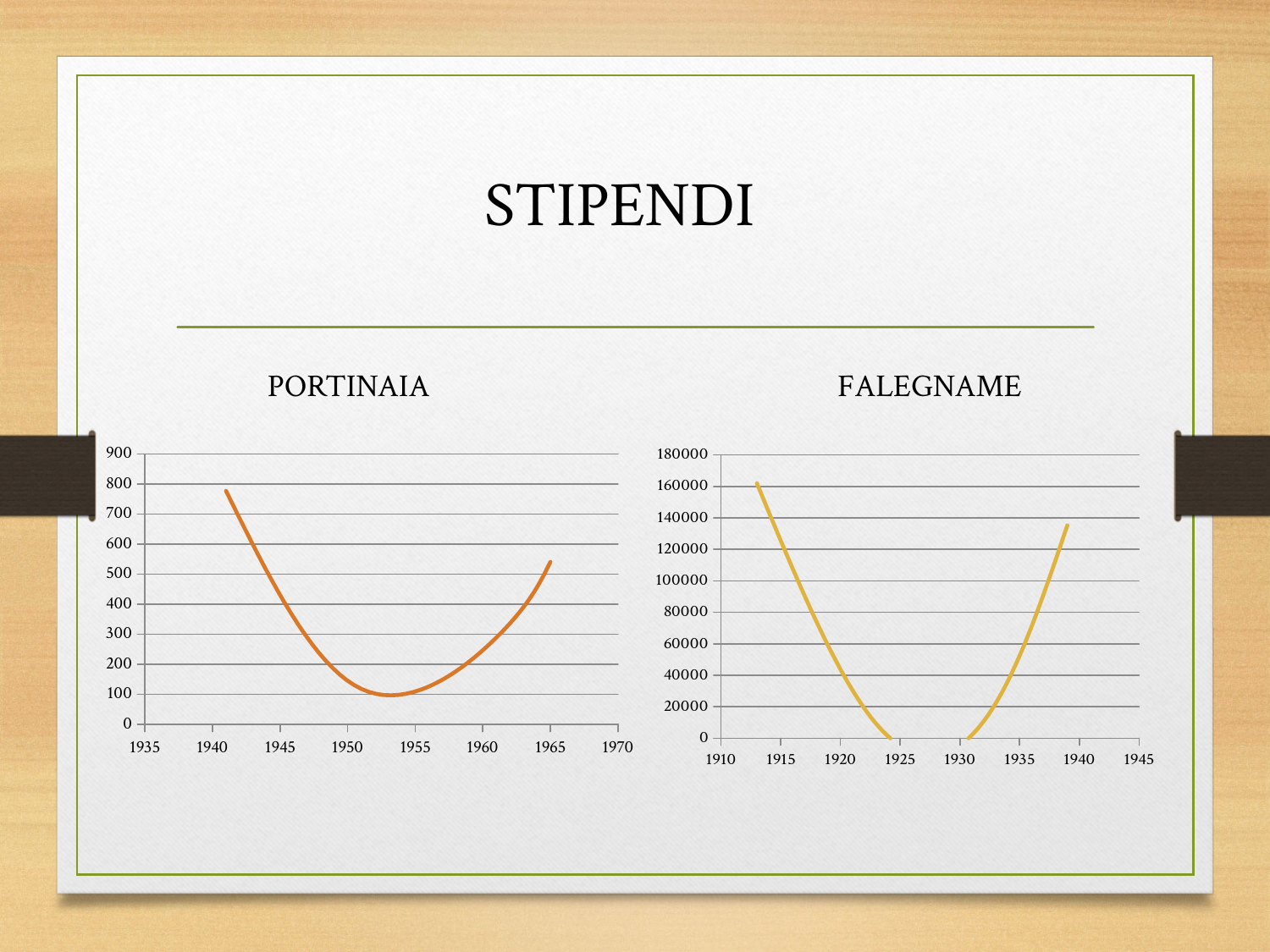

STIPENDI
PORTINAIA
FALEGNAME

### Chart

| Category | stipendio |
|---|---|

### Chart

| Category | stipendio |
|---|---|